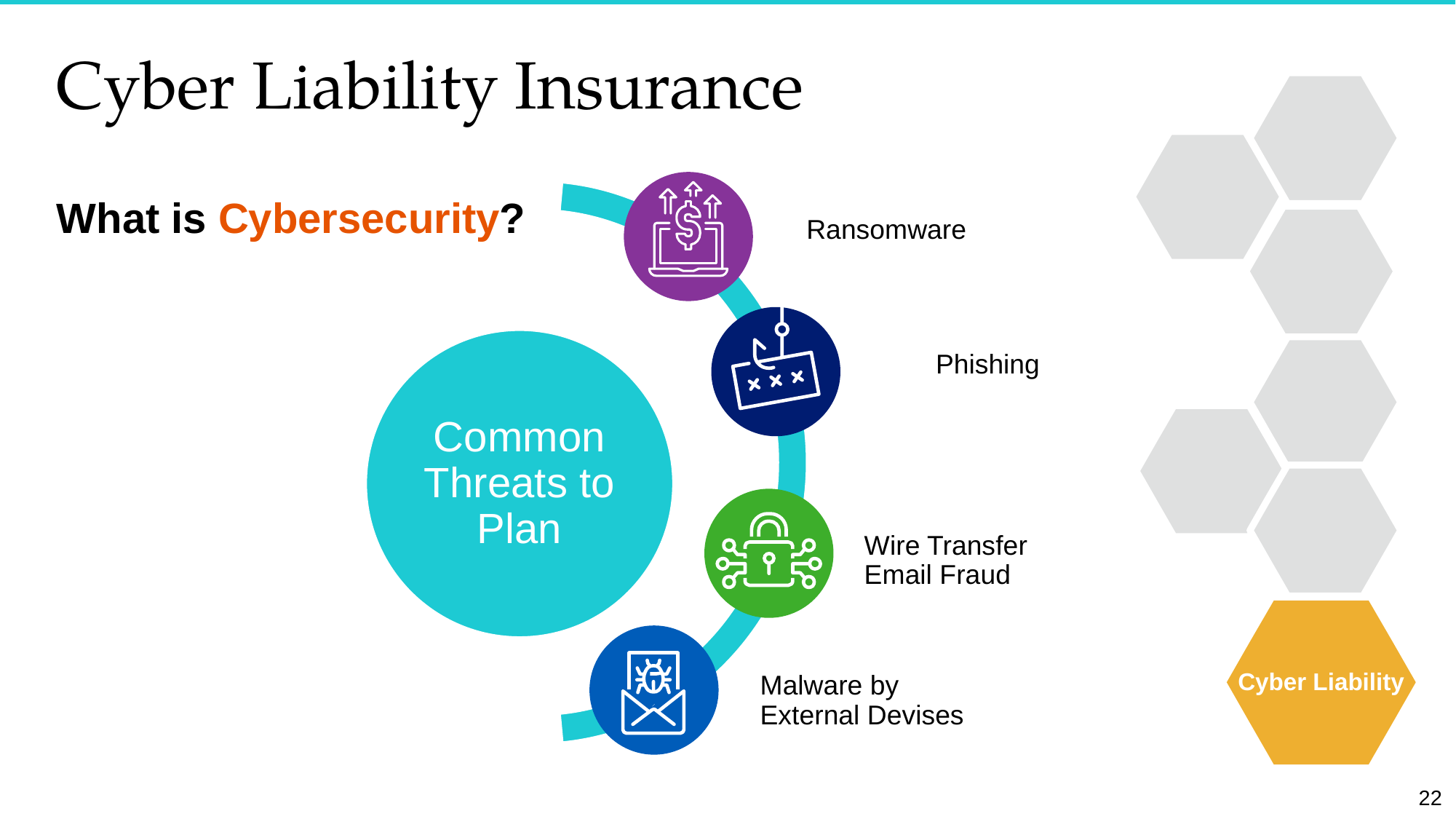

# Cyber Liability Insurance

Cyber Liability
Ransomware

Phishing
Common Threats to Plan
Wire Transfer
Email Fraud
Malware by
External Devises

What is Cybersecurity?